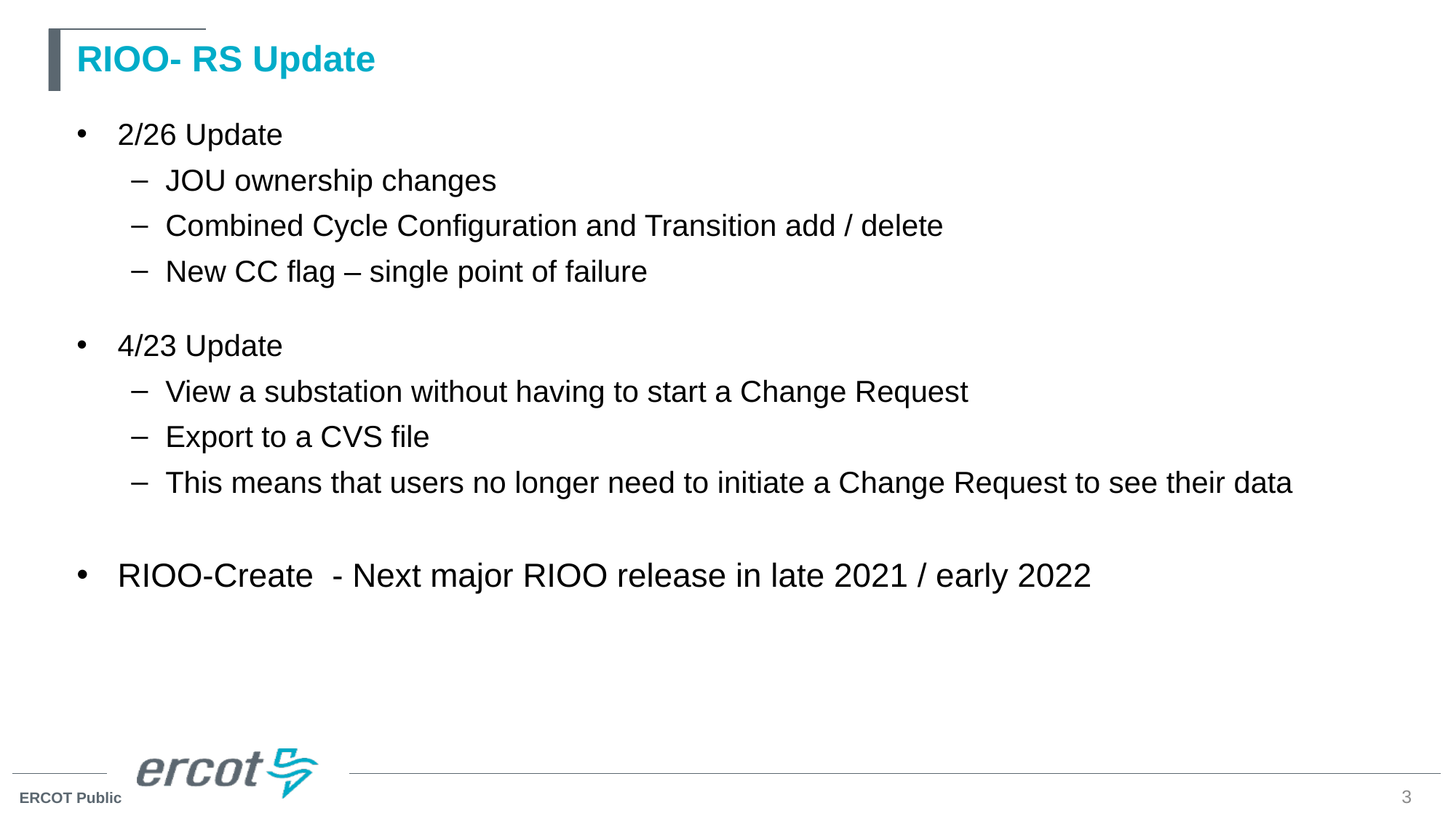

# RIOO- RS Update
2/26 Update
JOU ownership changes
Combined Cycle Configuration and Transition add / delete
New CC flag – single point of failure
4/23 Update
View a substation without having to start a Change Request
Export to a CVS file
This means that users no longer need to initiate a Change Request to see their data

RIOO-Create  - Next major RIOO release in late 2021 / early 2022

3